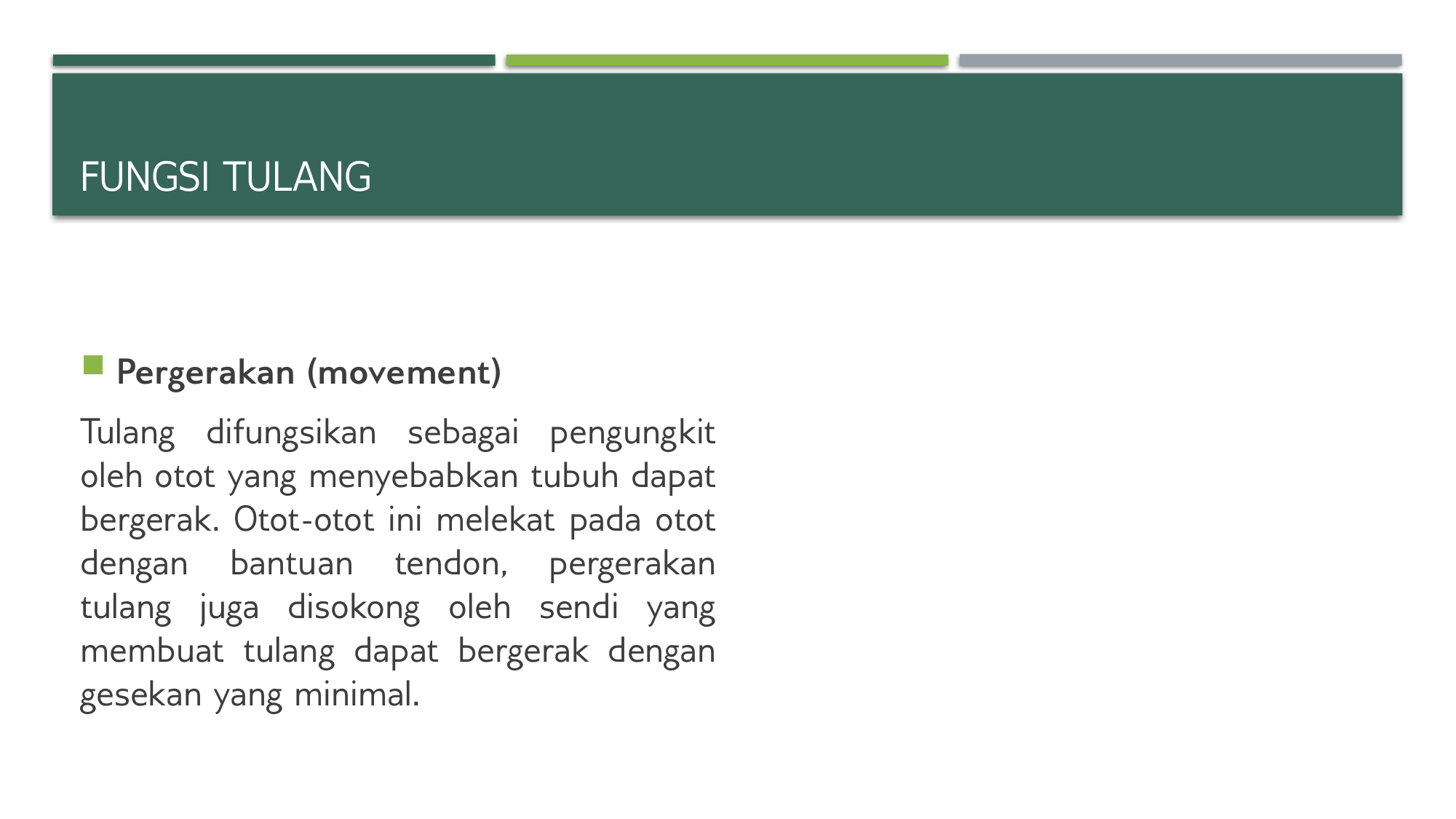

# FUNGSI TULANG
Pergerakan (movement)
Tulang difungsikan sebagai pengungkit oleh otot yang menyebabkan tubuh dapat bergerak. Otot-otot ini melekat pada otot dengan bantuan tendon, pergerakan tulang juga disokong oleh sendi yang membuat tulang dapat bergerak dengan gesekan yang minimal.